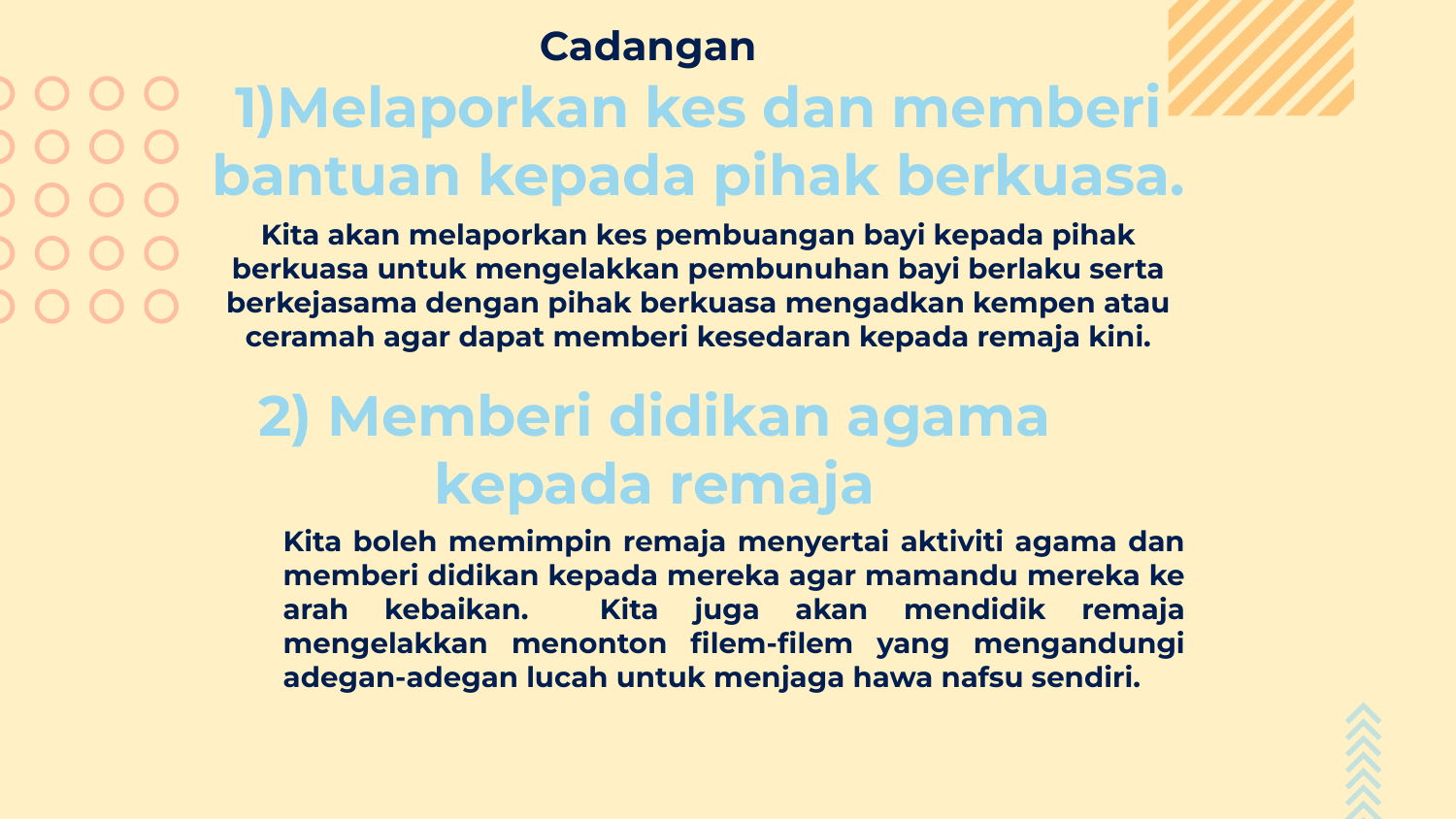

Cadangan
# 1)Melaporkan kes dan memberi bantuan kepada pihak berkuasa.

Kita akan melaporkan kes pembuangan bayi kepada pihak berkuasa untuk mengelakkan pembunuhan bayi berlaku serta berkejasama dengan pihak berkuasa mengadkan kempen atau ceramah agar dapat memberi kesedaran kepada remaja kini.
2) Memberi didikan agama kepada remaja
Kita boleh memimpin remaja menyertai aktiviti agama dan memberi didikan kepada mereka agar mamandu mereka ke arah kebaikan.  Kita juga akan mendidik remaja mengelakkan menonton filem-filem yang mengandungi adegan-adegan lucah untuk menjaga hawa nafsu sendiri.